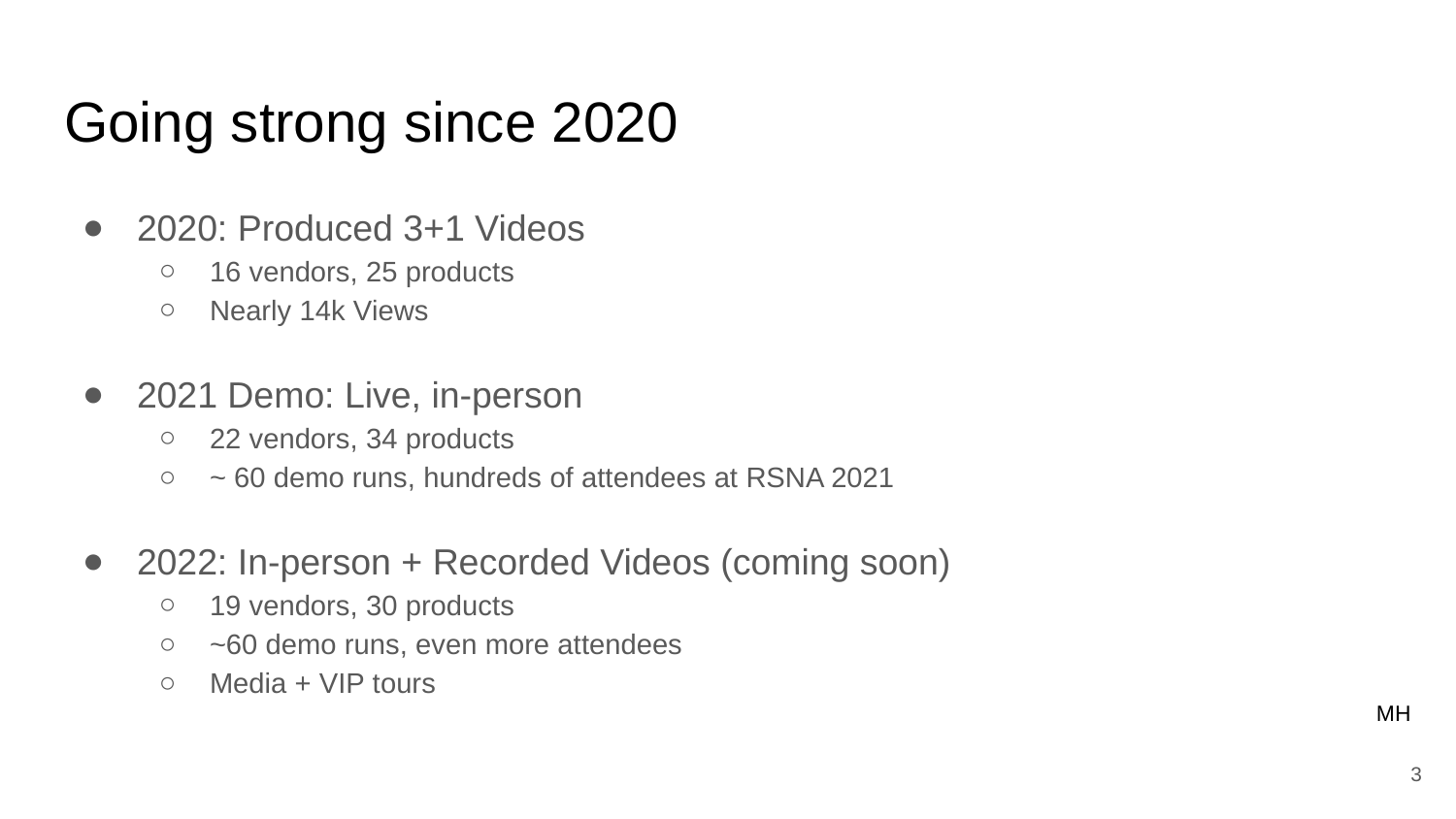

# Going strong since 2020
2020: Produced 3+1 Videos
16 vendors, 25 products
Nearly 14k Views
2021 Demo: Live, in-person
22 vendors, 34 products
~ 60 demo runs, hundreds of attendees at RSNA 2021
2022: In-person + Recorded Videos (coming soon)
19 vendors, 30 products
~60 demo runs, even more attendees
Media + VIP tours
MH
3